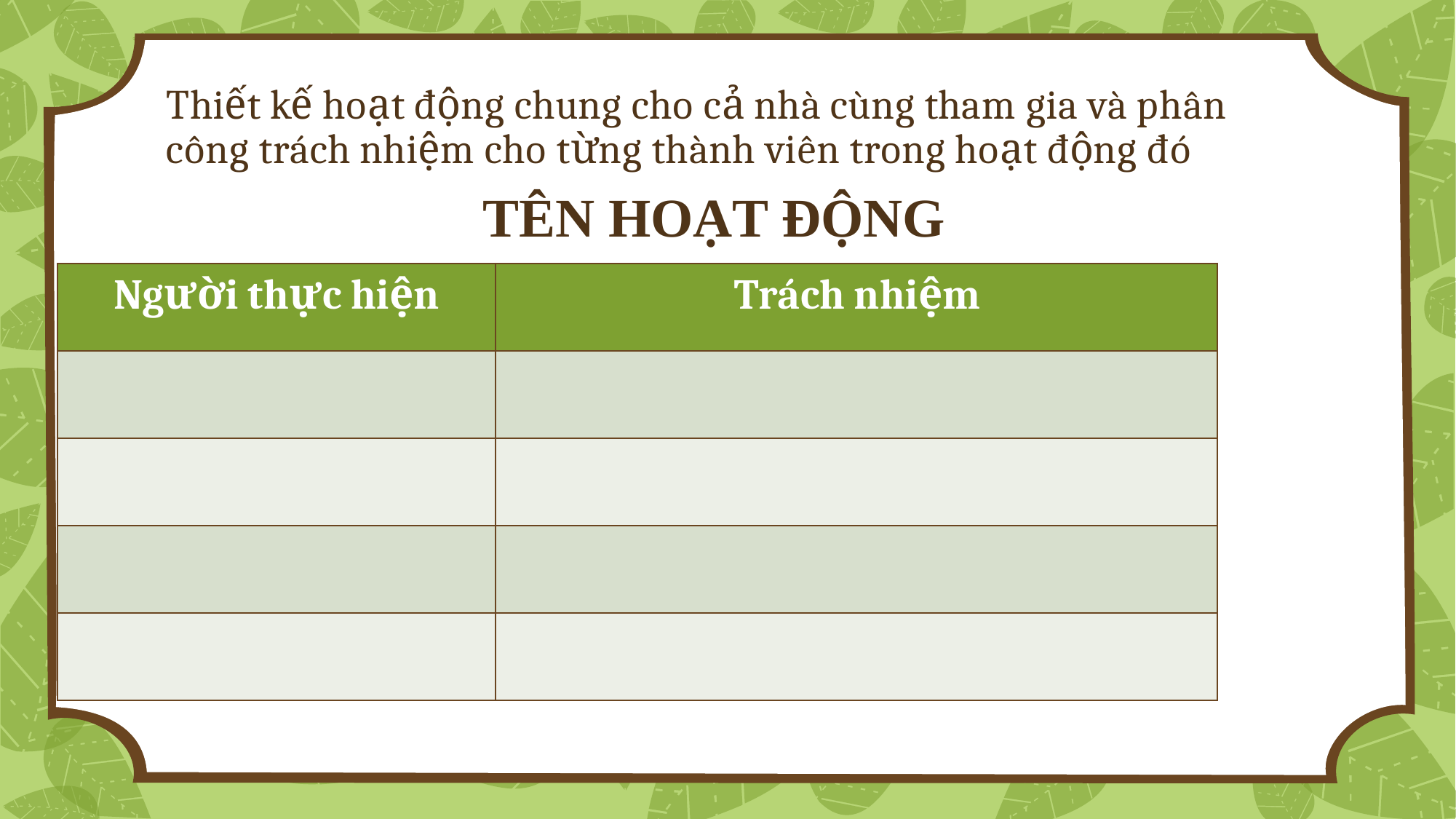

# Thiết kế hoạt động chung cho cả nhà cùng tham gia và phân công trách nhiệm cho từng thành viên trong hoạt động đó
TÊN HOẠT ĐỘNG
| Người thực hiện | Trách nhiệm |
| --- | --- |
|  |  |
|  |  |
|  |  |
|  |  |